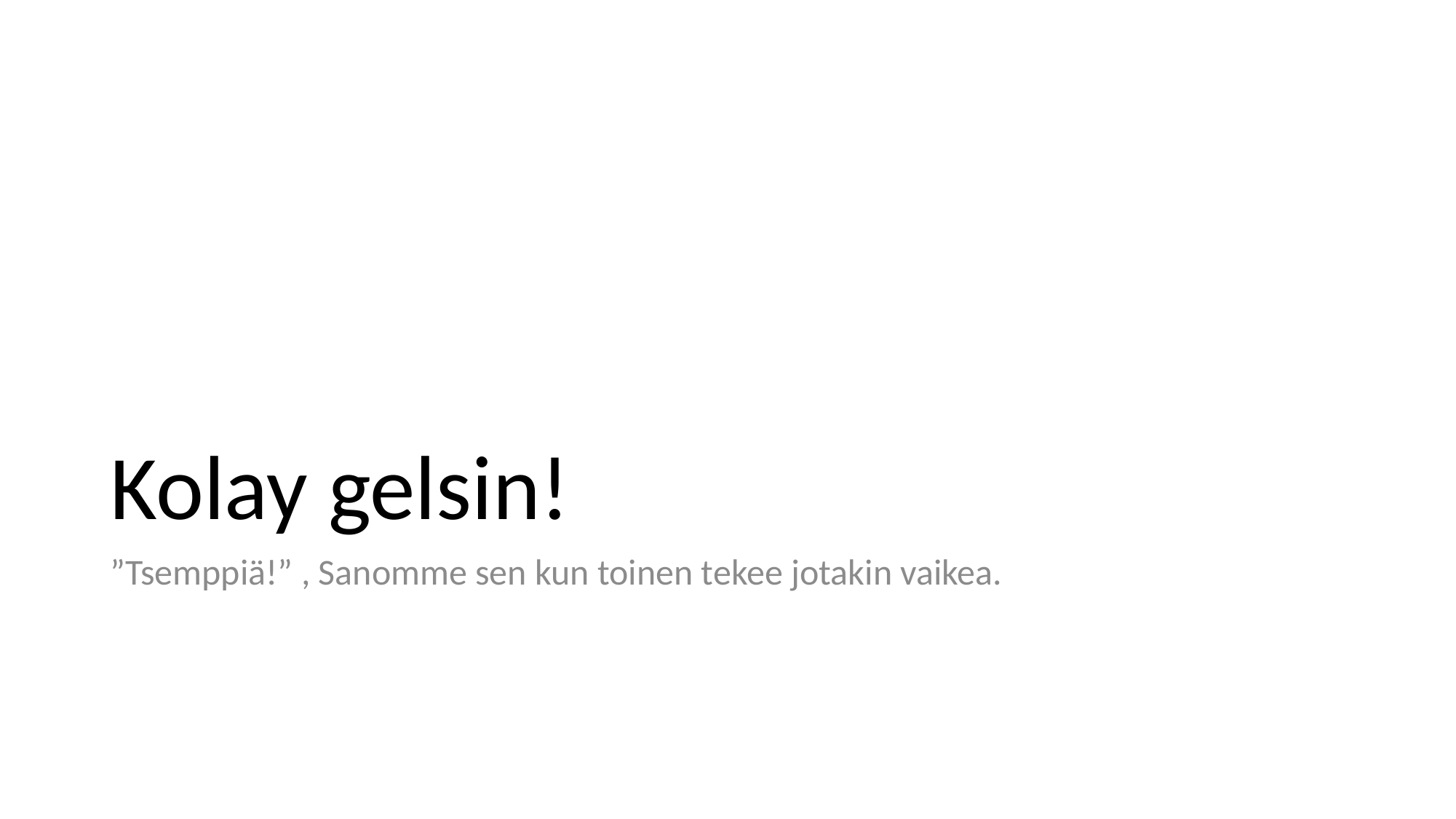

# Kolay gelsin!
”Tsemppiä!” , Sanomme sen kun toinen tekee jotakin vaikea.